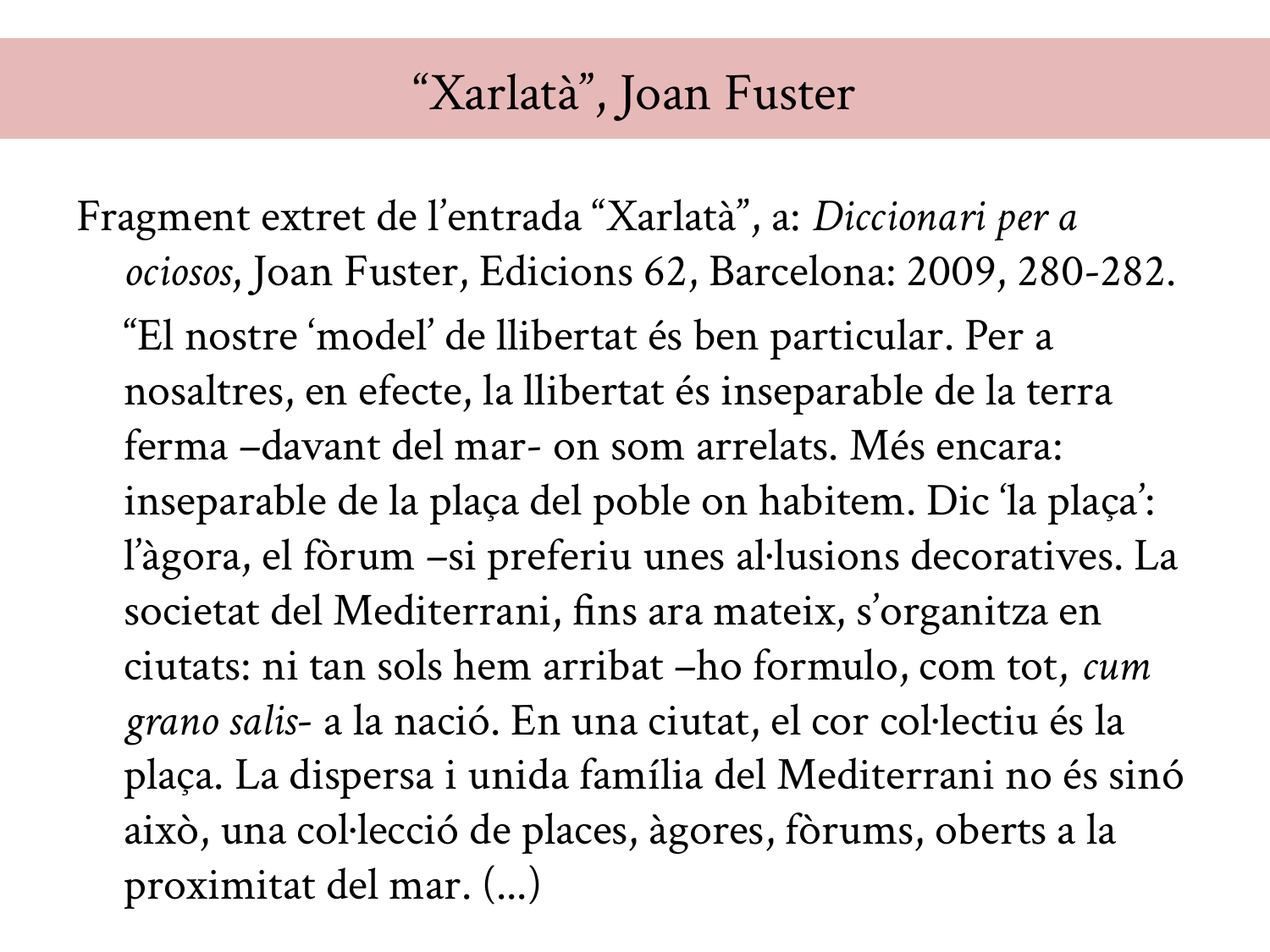

# “Xarlatà”, Joan Fuster
Fragment extret de l’entrada “Xarlatà”, a: Diccionari per a ociosos, Joan Fuster, Edicions 62, Barcelona: 2009, 280-282.
	“El nostre ‘model’ de llibertat és ben particular. Per a nosaltres, en efecte, la llibertat és inseparable de la terra ferma –davant del mar- on som arrelats. Més encara: inseparable de la plaça del poble on habitem. Dic ‘la plaça’: l’àgora, el fòrum –si preferiu unes al·lusions decoratives. La societat del Mediterrani, fins ara mateix, s’organitza en ciutats: ni tan sols hem arribat –ho formulo, com tot, cum grano salis- a la nació. En una ciutat, el cor col·lectiu és la plaça. La dispersa i unida família del Mediterrani no és sinó això, una col·lecció de places, àgores, fòrums, oberts a la proximitat del mar. (...)